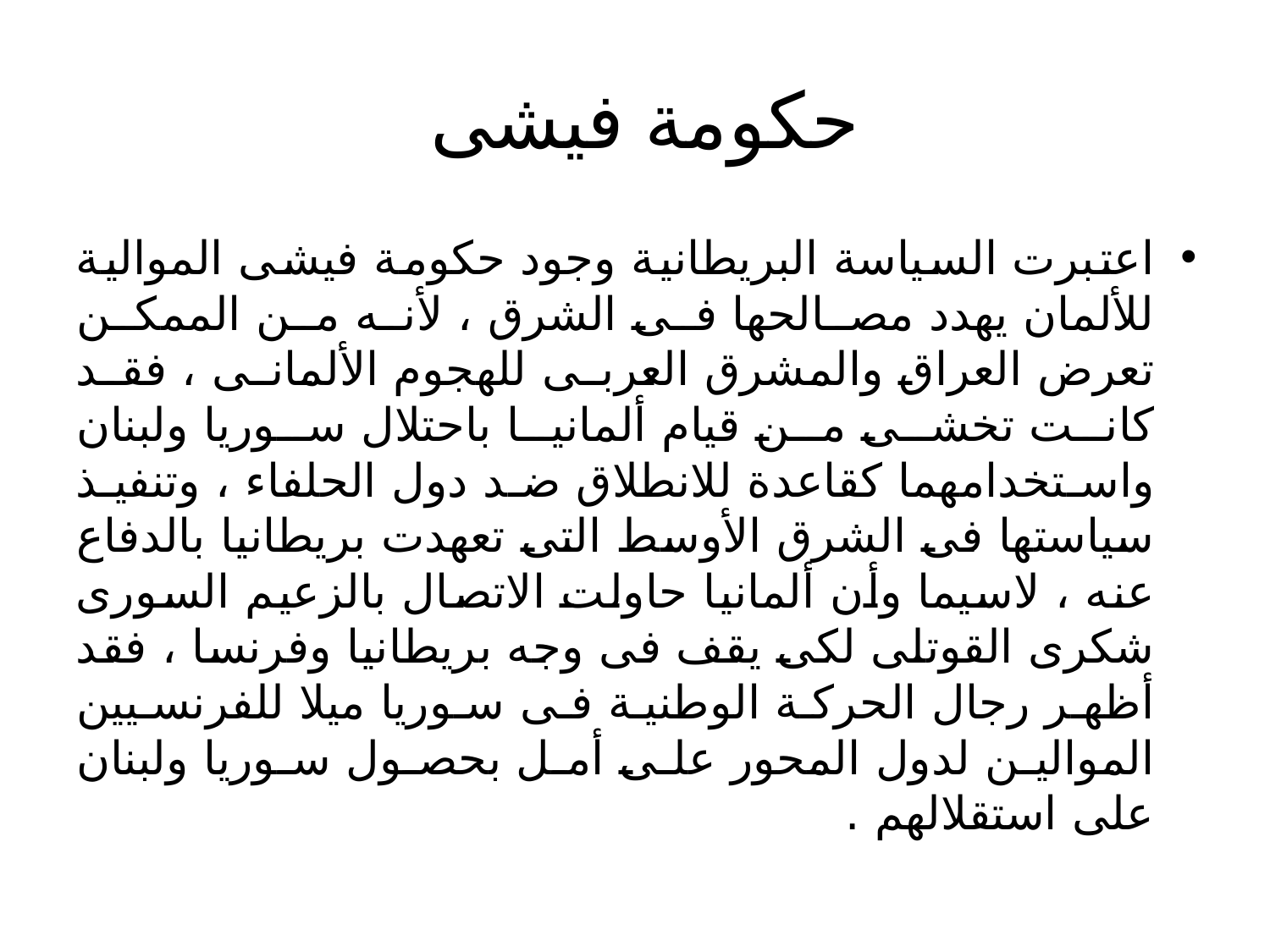

# حكومة فيشى
اعتبرت السياسة البريطانية وجود حكومة فيشى الموالية للألمان يهدد مصالحها فى الشرق ، لأنه من الممكن تعرض العراق والمشرق العربى للهجوم الألمانى ، فقد كانت تخشى من قيام ألمانيا باحتلال سوريا ولبنان واستخدامهما كقاعدة للانطلاق ضد دول الحلفاء ، وتنفيذ سياستها فى الشرق الأوسط التى تعهدت بريطانيا بالدفاع عنه ، لاسيما وأن ألمانيا حاولت الاتصال بالزعيم السورى شكرى القوتلى لكى يقف فى وجه بريطانيا وفرنسا ، فقد أظهر رجال الحركة الوطنية فى سوريا ميلا للفرنسيين الموالين لدول المحور على أمل بحصول سوريا ولبنان على استقلالهم .